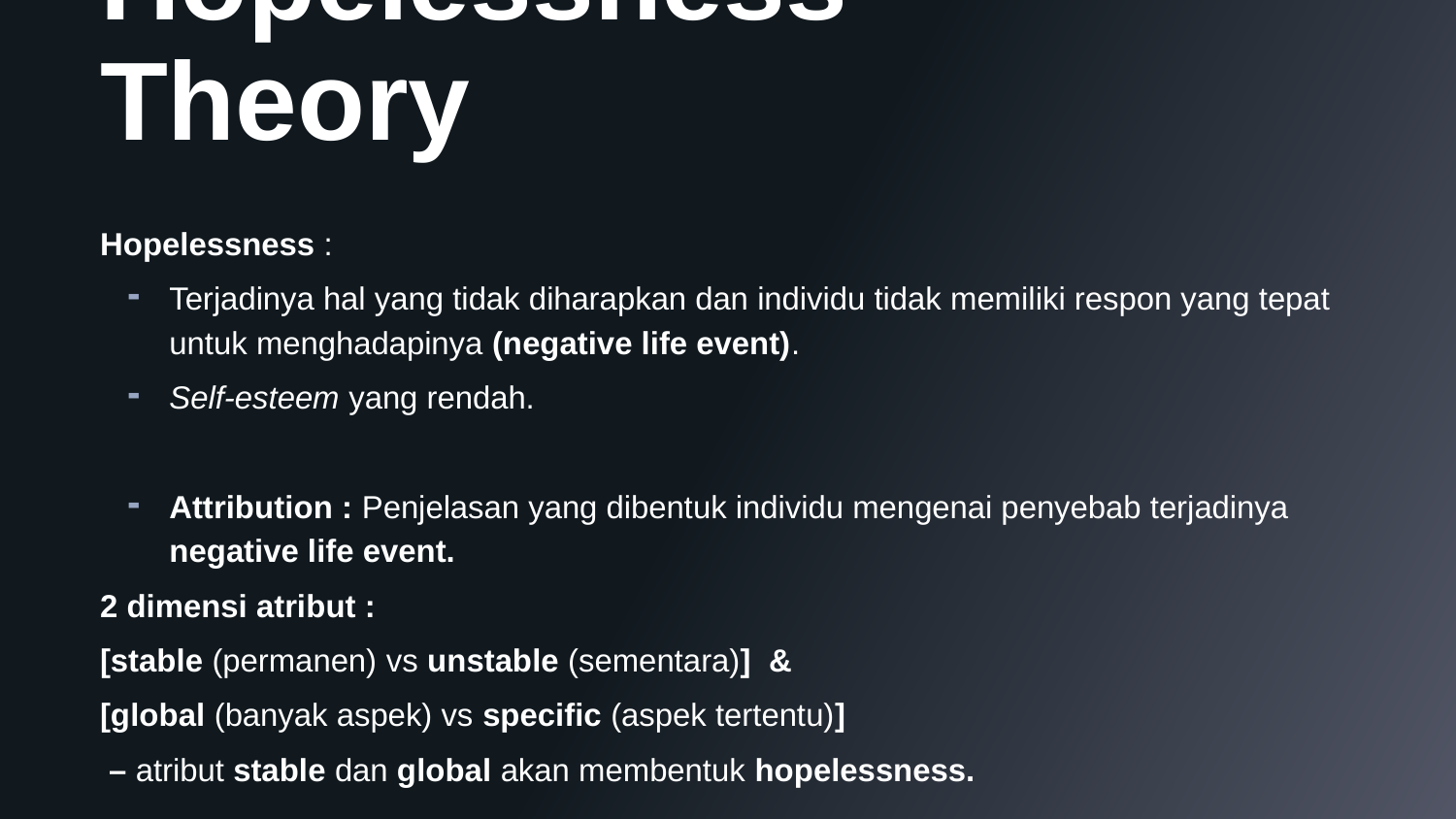

# Hopelessness Theory
Hopelessness :
Terjadinya hal yang tidak diharapkan dan individu tidak memiliki respon yang tepat untuk menghadapinya (negative life event).
Self-esteem yang rendah.

Attribution : Penjelasan yang dibentuk individu mengenai penyebab terjadinya negative life event.
2 dimensi atribut :
[stable (permanen) vs unstable (sementara)]  &
[global (banyak aspek) vs specific (aspek tertentu)]
 – atribut stable dan global akan membentuk hopelessness.